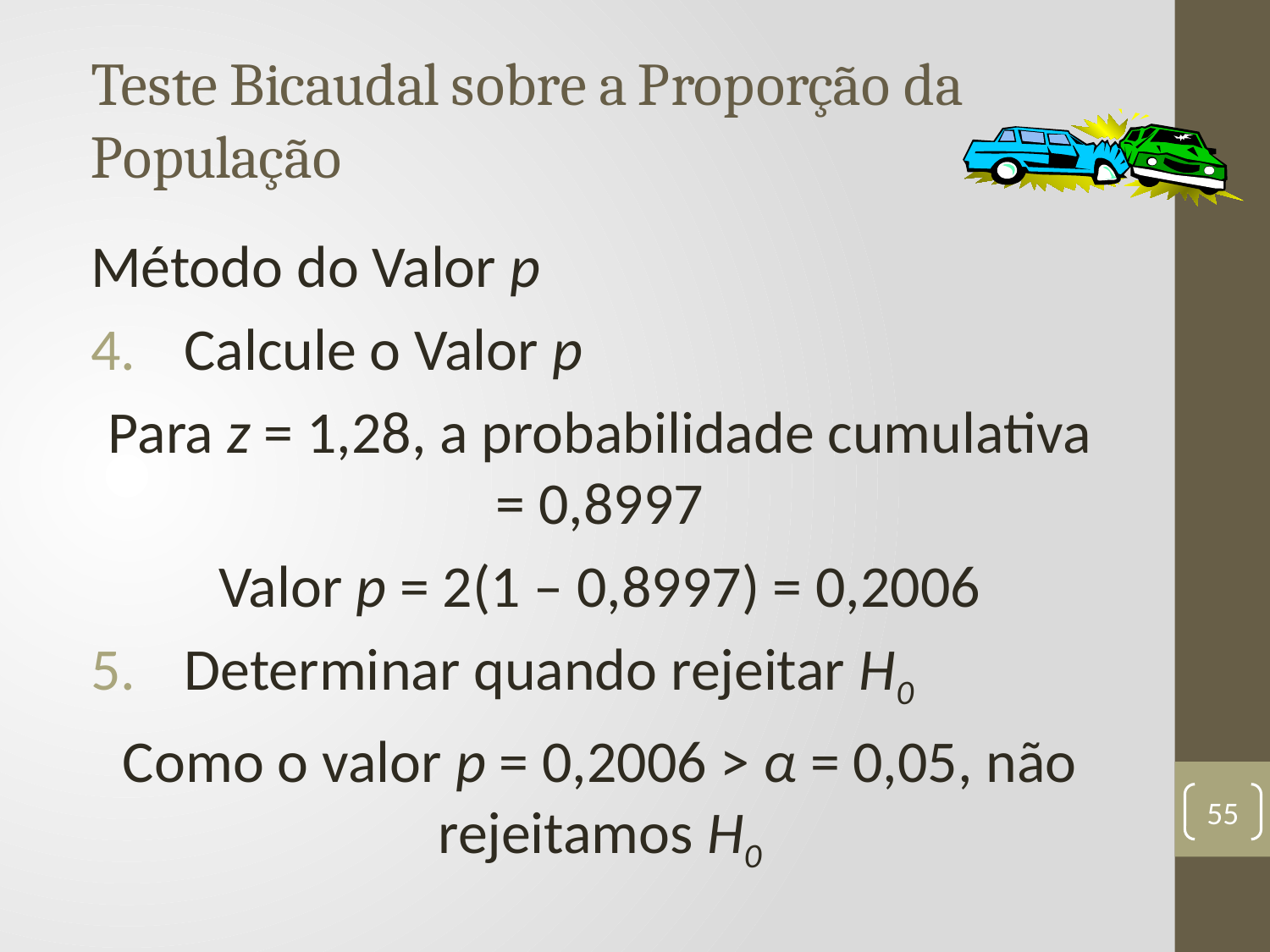

# Teste Bicaudal sobre a Proporção da População

Método do Valor p
Calcule o Valor p
Para z = 1,28, a probabilidade cumulativa = 0,8997
Valor p = 2(1 – 0,8997) = 0,2006
Determinar quando rejeitar H0
Como o valor p = 0,2006 > α = 0,05, não rejeitamos H0
55